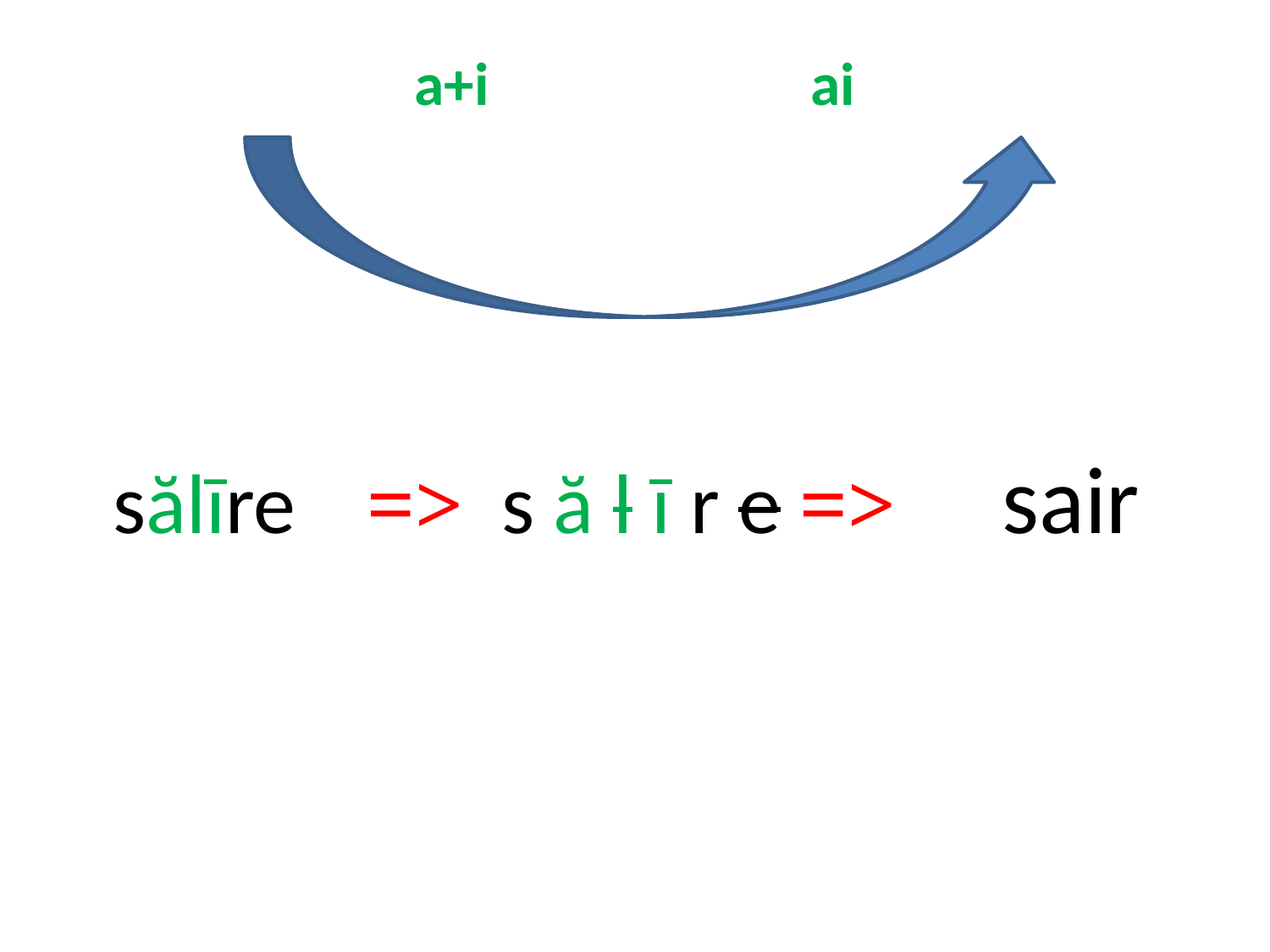

# a+i 		                		ai

sălīre	=>  s ă l ī r e => 	sair